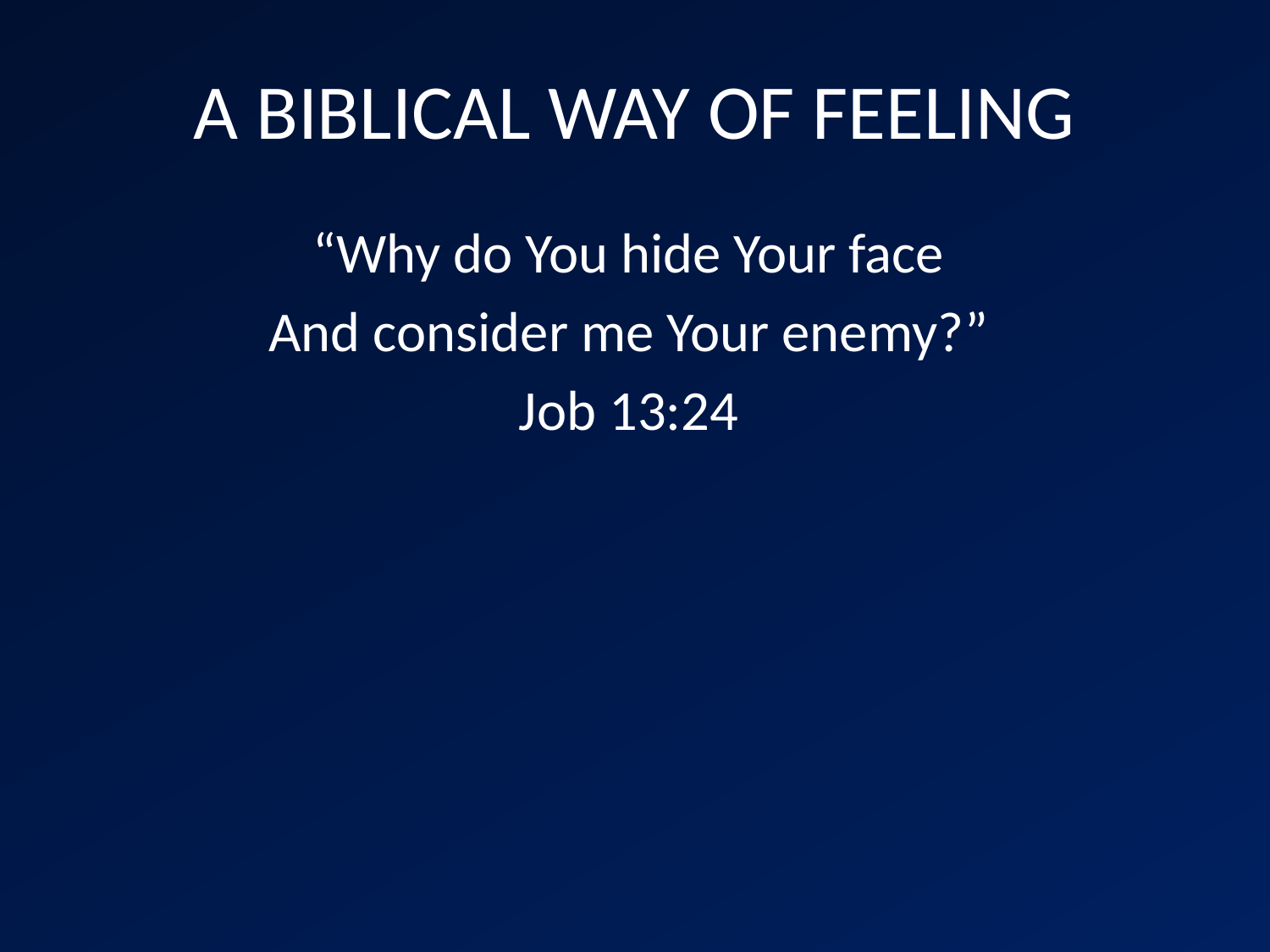

# A BIBLICAL WAY OF FEELING
“Why do You hide Your face
And consider me Your enemy?”
Job 13:24